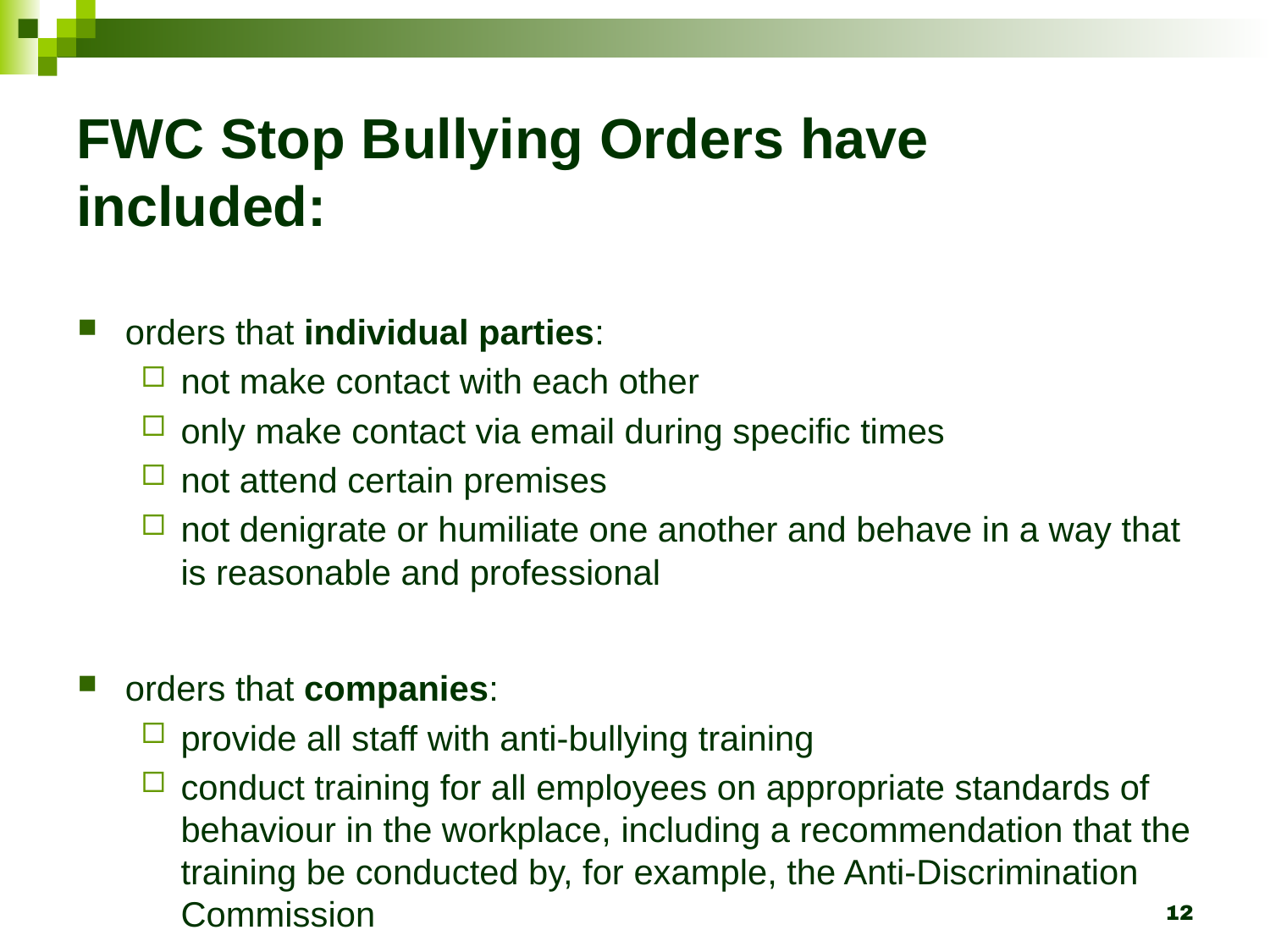

# FWC Stop Bullying Orders have included:

orders that individual parties:
not make contact with each other
only make contact via email during specific times
not attend certain premises
not denigrate or humiliate one another and behave in a way that is reasonable and professional

orders that companies:
provide all staff with anti-bullying training
conduct training for all employees on appropriate standards of behaviour in the workplace, including a recommendation that the training be conducted by, for example, the Anti-Discrimination Commission

12